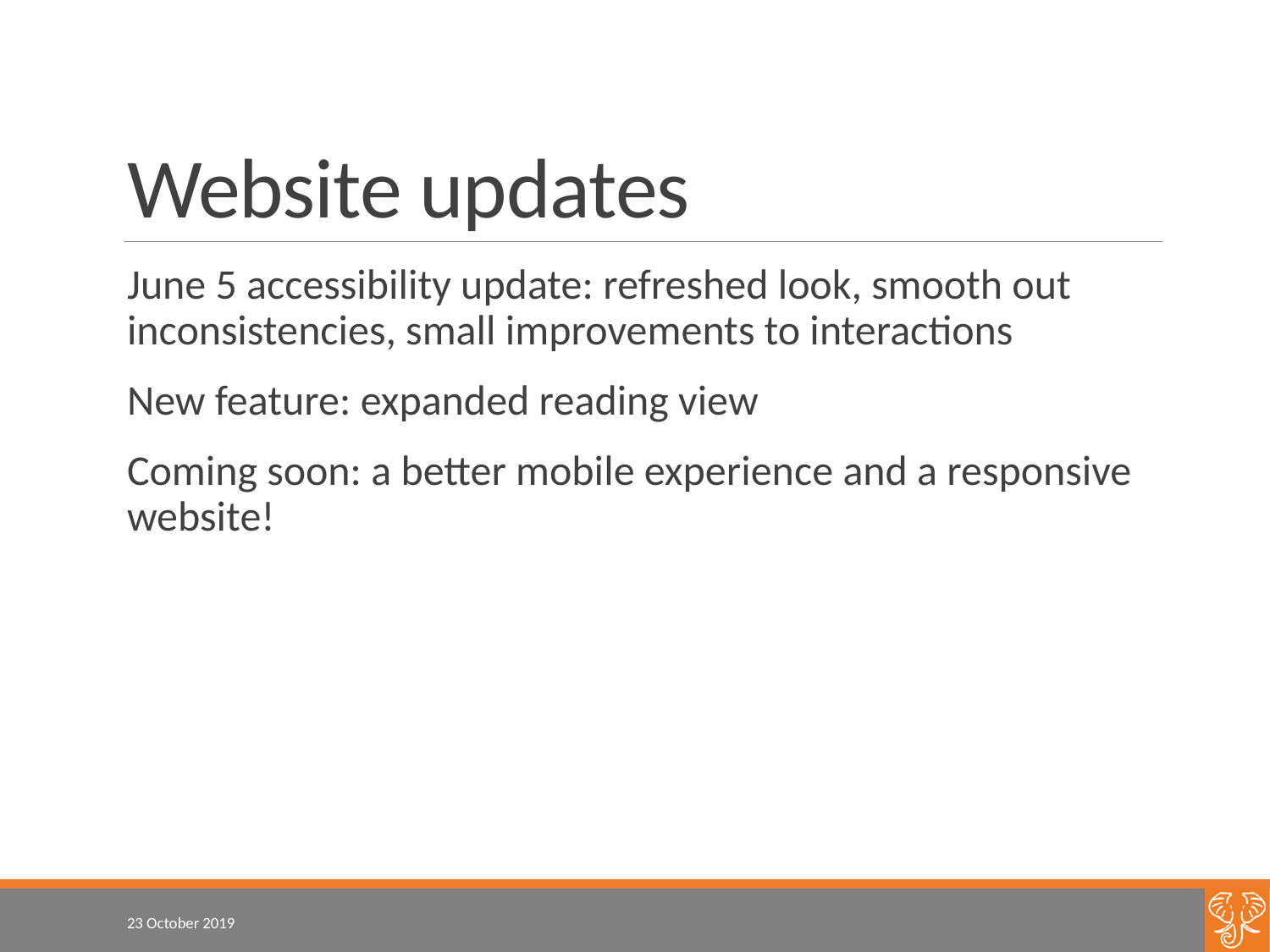

# Website updates
June 5 accessibility update: refreshed look, smooth out inconsistencies, small improvements to interactions
New feature: expanded reading view
Coming soon: a better mobile experience and a responsive website!

23 October 2019